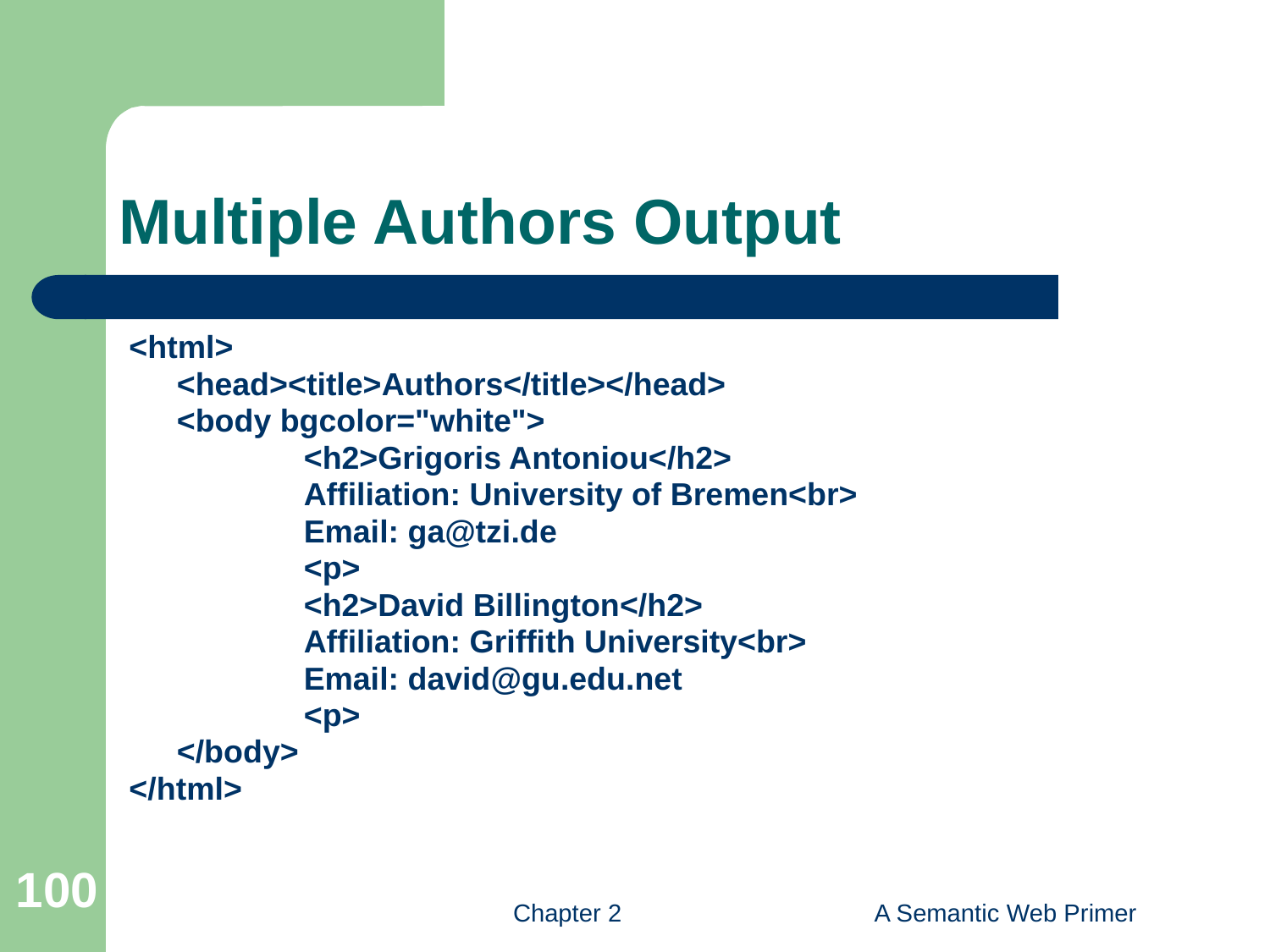

# Multiple Authors Output
<html>
	<head><title>Authors</title></head>
	<body bgcolor="white">
		<h2>Grigoris Antoniou</h2>
		Affiliation: University of Bremen<br>
		Email: ga@tzi.de
		<p>
		<h2>David Billington</h2>
		Affiliation: Griffith University<br>
		Email: david@gu.edu.net
		<p>
	</body>
</html>
100
Chapter 2
A Semantic Web Primer